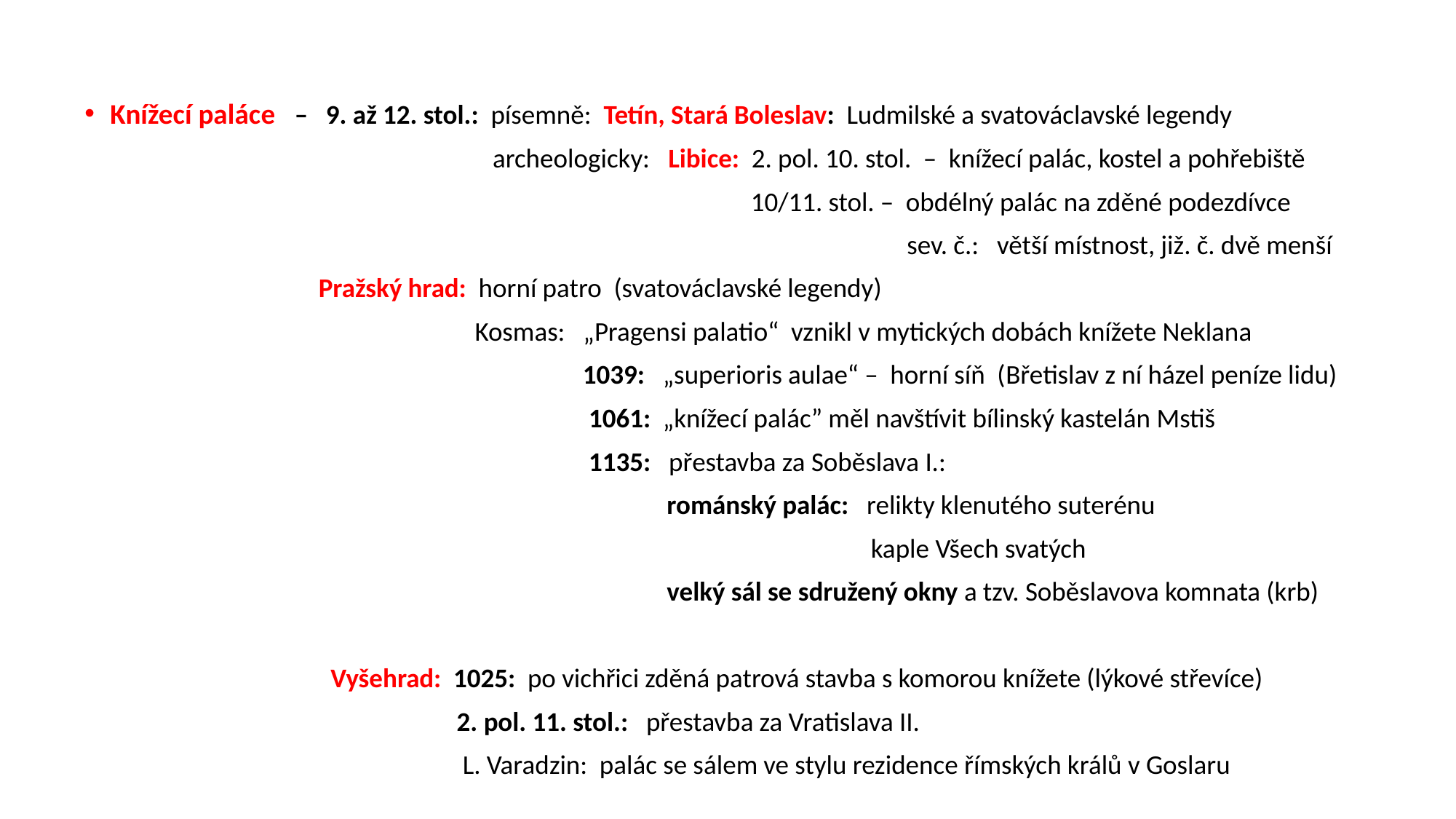

Knížecí paláce   –   9. až 12. stol.:  písemně:  Tetín, Stará Boleslav:  Ludmilské a svatováclavské legendy
                                                                    archeologicky:   Libice:  2. pol. 10. stol.  –  knížecí palác, kostel a pohřebiště
                                                                                                               10/11. stol. –  obdélný palác na zděné podezdívce
                                                                                                                                         sev. č.:   větší místnost, již. č. dvě menší
                                       Pražský hrad:  horní patro  (svatováclavské legendy)
                                                                 Kosmas:   „Pragensi palatio“  vznikl v mytických dobách knížete Neklana
                                                                                   1039:   „superioris aulae“ –  horní síň  (Břetislav z ní házel peníze lidu)
                                                                                    1061:  „knížecí palác” měl navštívit bílinský kastelán Mstiš
                                                                                    1135:   přestavba za Soběslava I.:
                                                                                                 románský palác:   relikty klenutého suterénu
                                                                                                                                   kaple Všech svatých
                                                                                                 velký sál se sdružený okny a tzv. Soběslavova komnata (krb)

                                         Vyšehrad:  1025:  po vichřici zděná patrová stavba s komorou knížete (lýkové střevíce)
                                                              2. pol. 11. stol.:   přestavba za Vratislava II.
                                                               L. Varadzin:  palác se sálem ve stylu rezidence římských králů v Goslaru